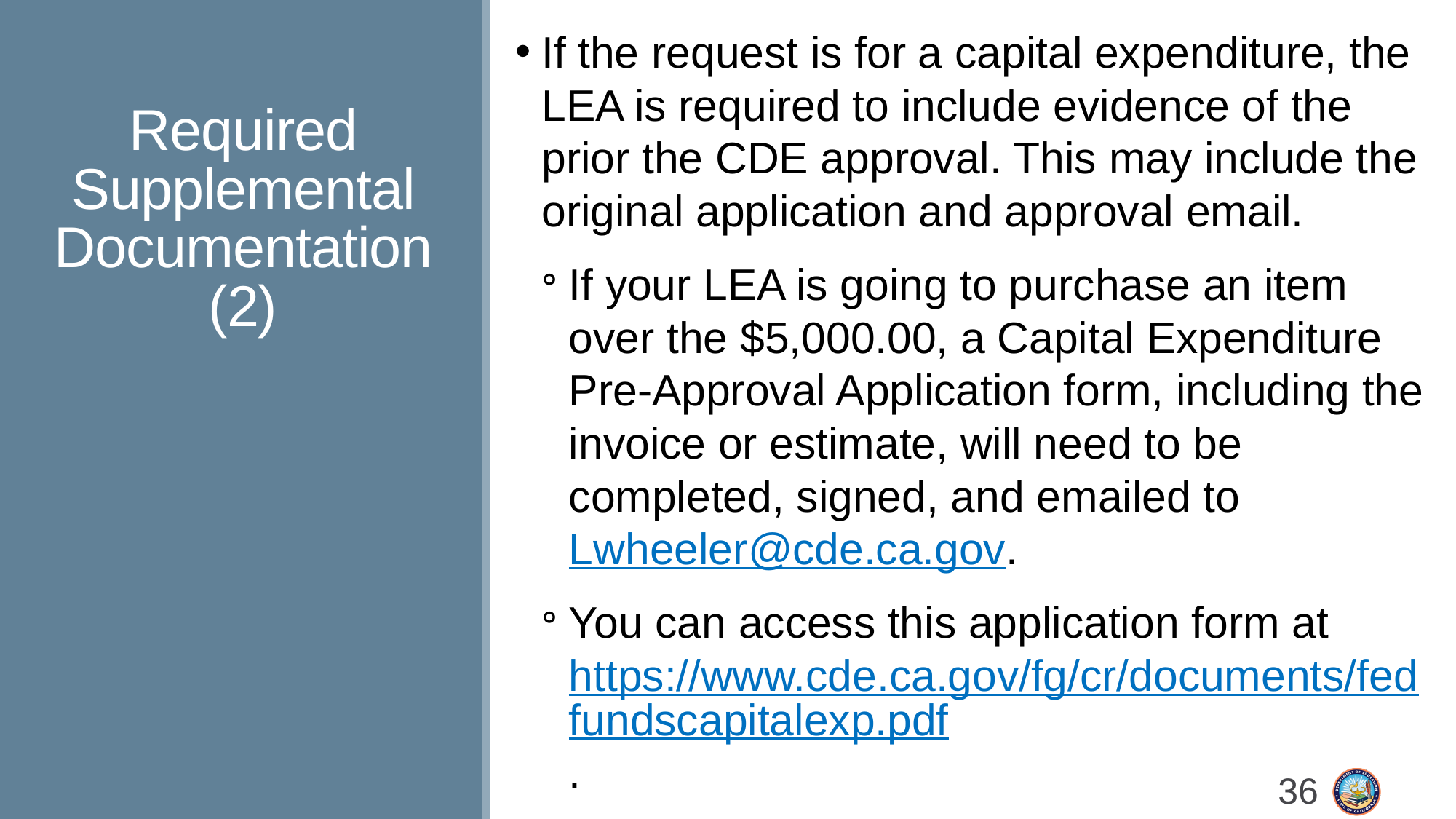

If the request is for a capital expenditure, the LEA is required to include evidence of the prior the CDE approval. This may include the original application and approval email.
If your LEA is going to purchase an item over the $5,000.00, a Capital Expenditure Pre-Approval Application form, including the invoice or estimate, will need to be completed, signed, and emailed to Lwheeler@cde.ca.gov.
You can access this application form at https://www.cde.ca.gov/fg/cr/documents/fedfundscapitalexp.pdf.

# Required Supplemental Documentation (2)
36